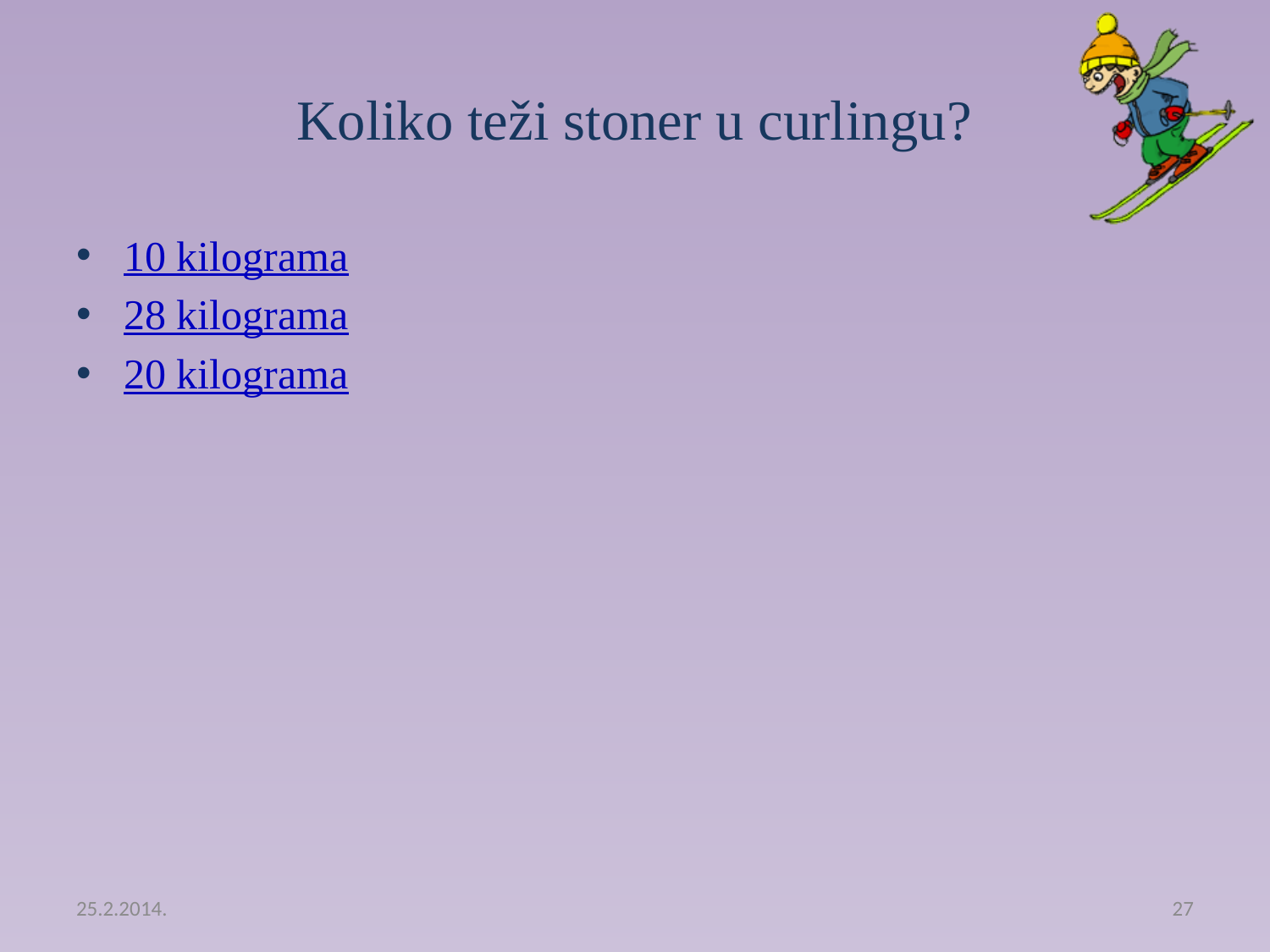

# Koliko teži stoner u curlingu?
10 kilograma
28 kilograma
20 kilograma
25.2.2014.
27